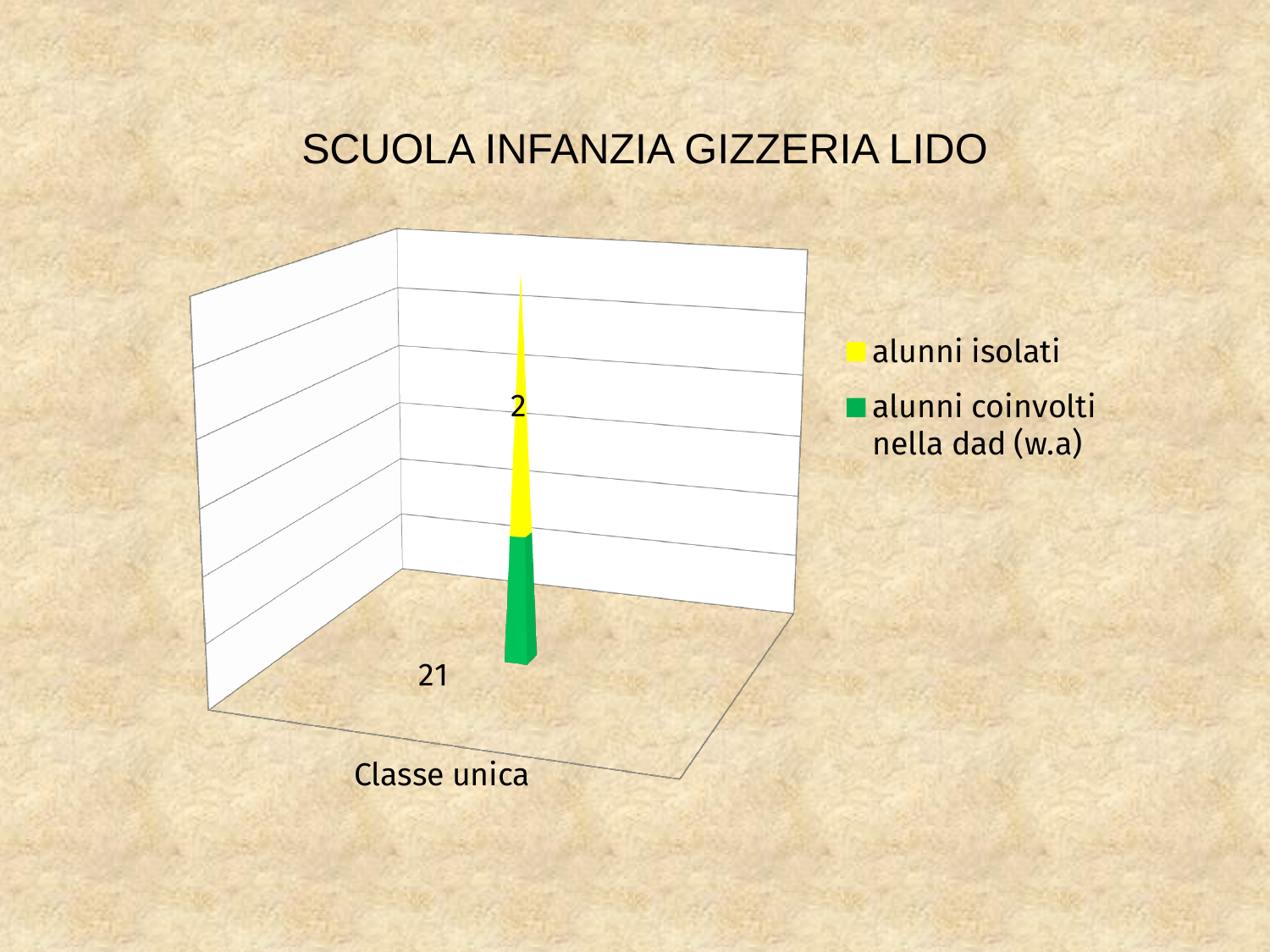

# SCUOLA INFANZIA GIZZERIA LIDO

[unsupported chart]